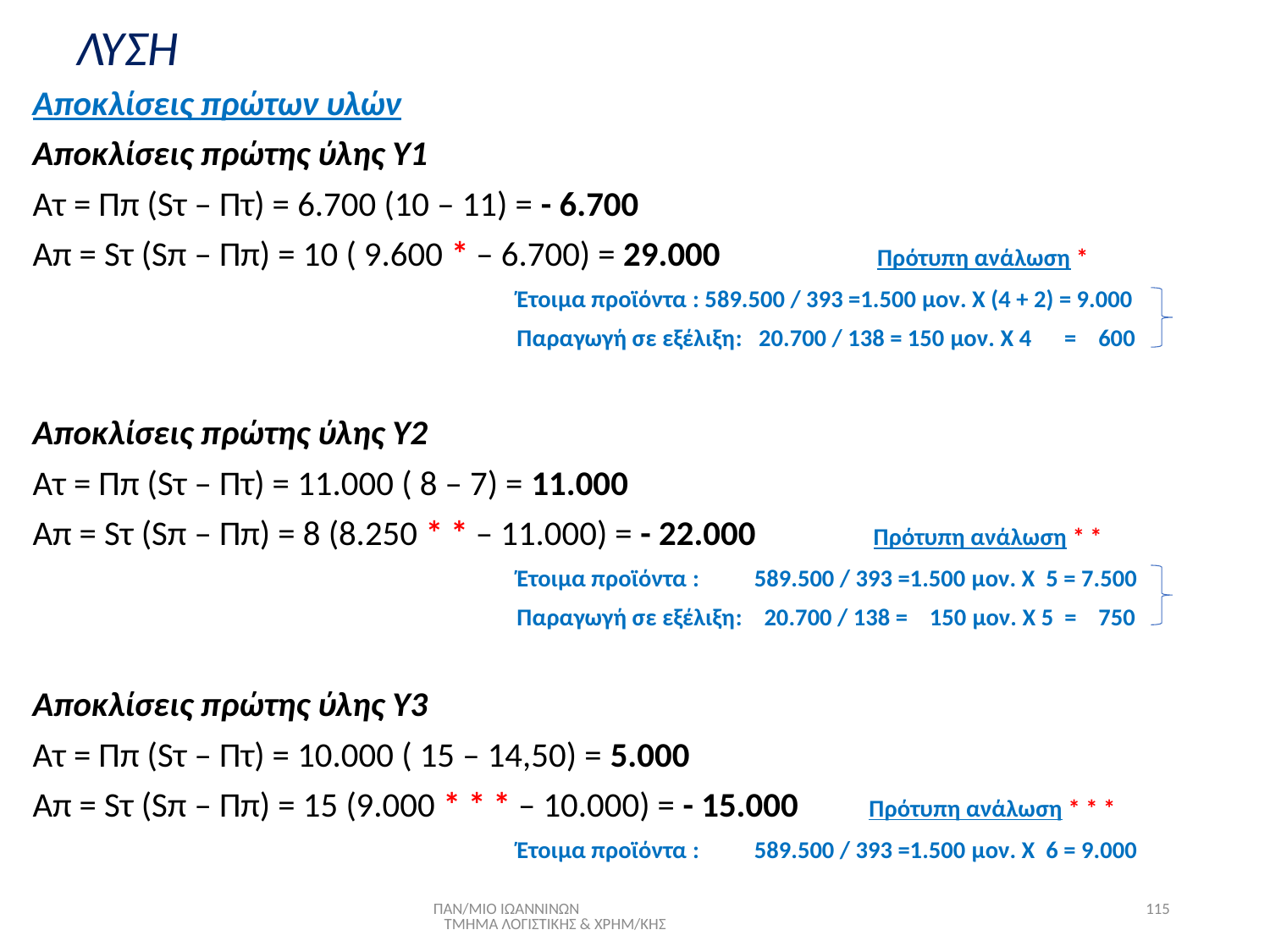

# ΛΥΣΗ
Αποκλίσεις πρώτων υλών
Αποκλίσεις πρώτης ύλης Υ1
Ατ = Ππ (Sτ – Πτ) = 6.700 (10 – 11) = - 6.700
Απ = Sτ (Sπ – Ππ) = 10 ( 9.600 * – 6.700) = 29.000                    Πρότυπη ανάλωση *
                                                                                        Έτοιμα προϊόντα : 589.500 / 393 =1.500 μον. Χ (4 + 2) = 9.000
                                                                                        Παραγωγή σε εξέλιξη:   20.700 / 138 = 150 μον. Χ 4      =    600

Αποκλίσεις πρώτης ύλης Υ2
Ατ = Ππ (Sτ – Πτ) = 11.000 ( 8 – 7) = 11.000
Απ = Sτ (Sπ – Ππ) = 8 (8.250 * * – 11.000) = - 22.000               Πρότυπη ανάλωση * *
                                                                                        Έτοιμα προϊόντα :          589.500 / 393 =1.500 μον. Χ  5 = 7.500
                                                                                        Παραγωγή σε εξέλιξη:    20.700 / 138 =    150 μον. Χ 5  =    750

Αποκλίσεις πρώτης ύλης Υ3
Ατ = Ππ (Sτ – Πτ) = 10.000 ( 15 – 14,50) = 5.000
Απ = Sτ (Sπ – Ππ) = 15 (9.000 * * * – 10.000) = - 15.000         Πρότυπη ανάλωση * * *
                                                                                        Έτοιμα προϊόντα :          589.500 / 393 =1.500 μον. Χ  6 = 9.000

ΠΑΝ/ΜΙΟ ΙΩΑΝΝΙΝΩΝ                                                                          ΤΜΗΜΑ ΛΟΓΙΣΤΙΚΗΣ & ΧΡΗΜ/ΚΗΣ
115